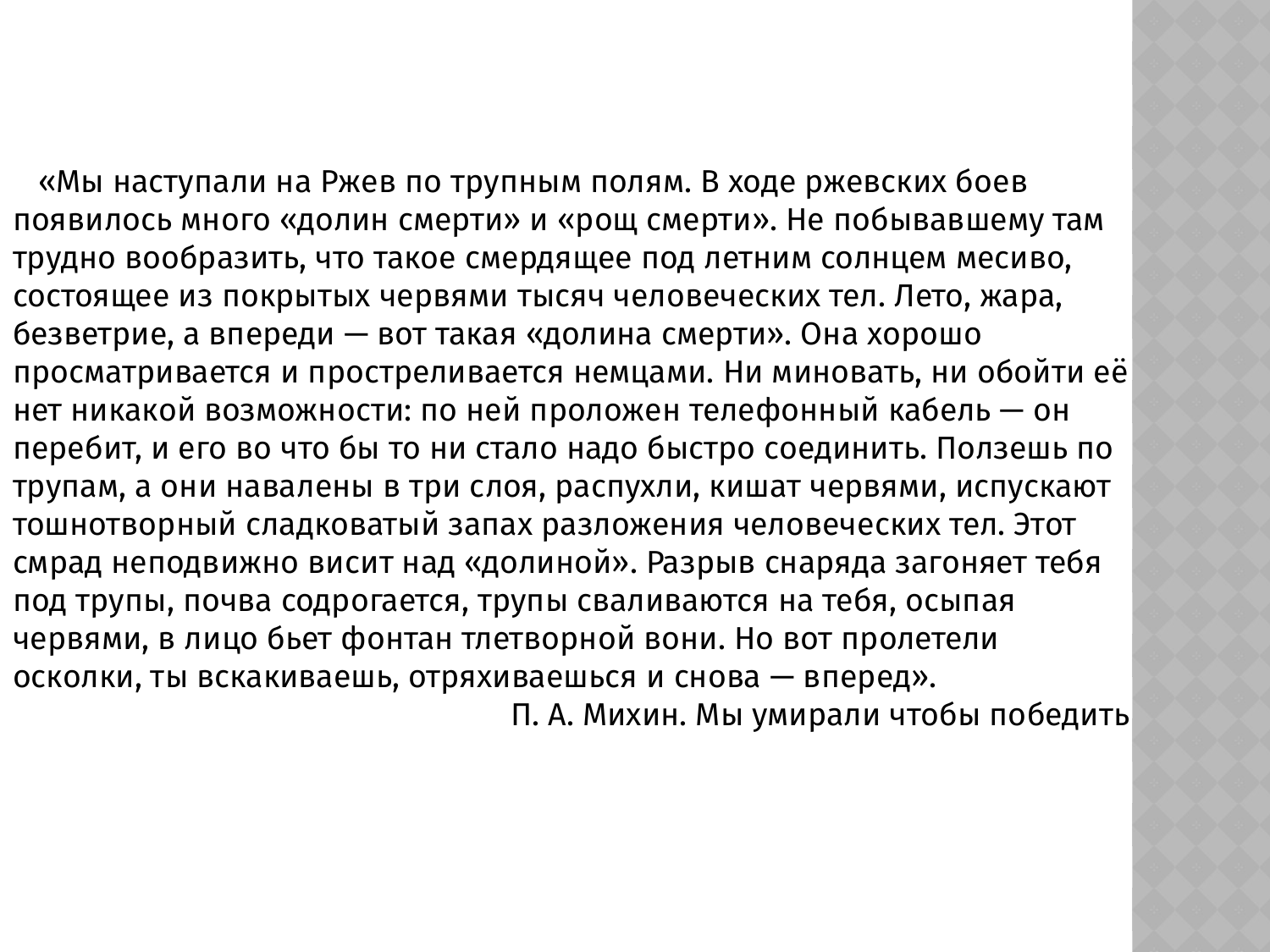

| «Мы наступали на Ржев по трупным полям. В ходе ржевских боев появилось много «долин смерти» и «рощ смерти». Не побывавшему там трудно вообразить, что такое смердящее под летним солнцем месиво, состоящее из покрытых червями тысяч человеческих тел. Лето, жара, безветрие, а впереди — вот такая «долина смерти». Она хорошо просматривается и простреливается немцами. Ни миновать, ни обойти её нет никакой возможности: по ней проложен телефонный кабель — он перебит, и его во что бы то ни стало надо быстро соединить. Ползешь по трупам, а они навалены в три слоя, распухли, кишат червями, испускают тошнотворный сладковатый запах разложения человеческих тел. Этот смрад неподвижно висит над «долиной». Разрыв снаряда загоняет тебя под трупы, почва содрогается, трупы сваливаются на тебя, осыпая червями, в лицо бьет фонтан тлетворной вони. Но вот пролетели осколки, ты вскакиваешь, отряхиваешься и снова — вперед». П. А. Михин. Мы умирали чтобы победить |
| --- |